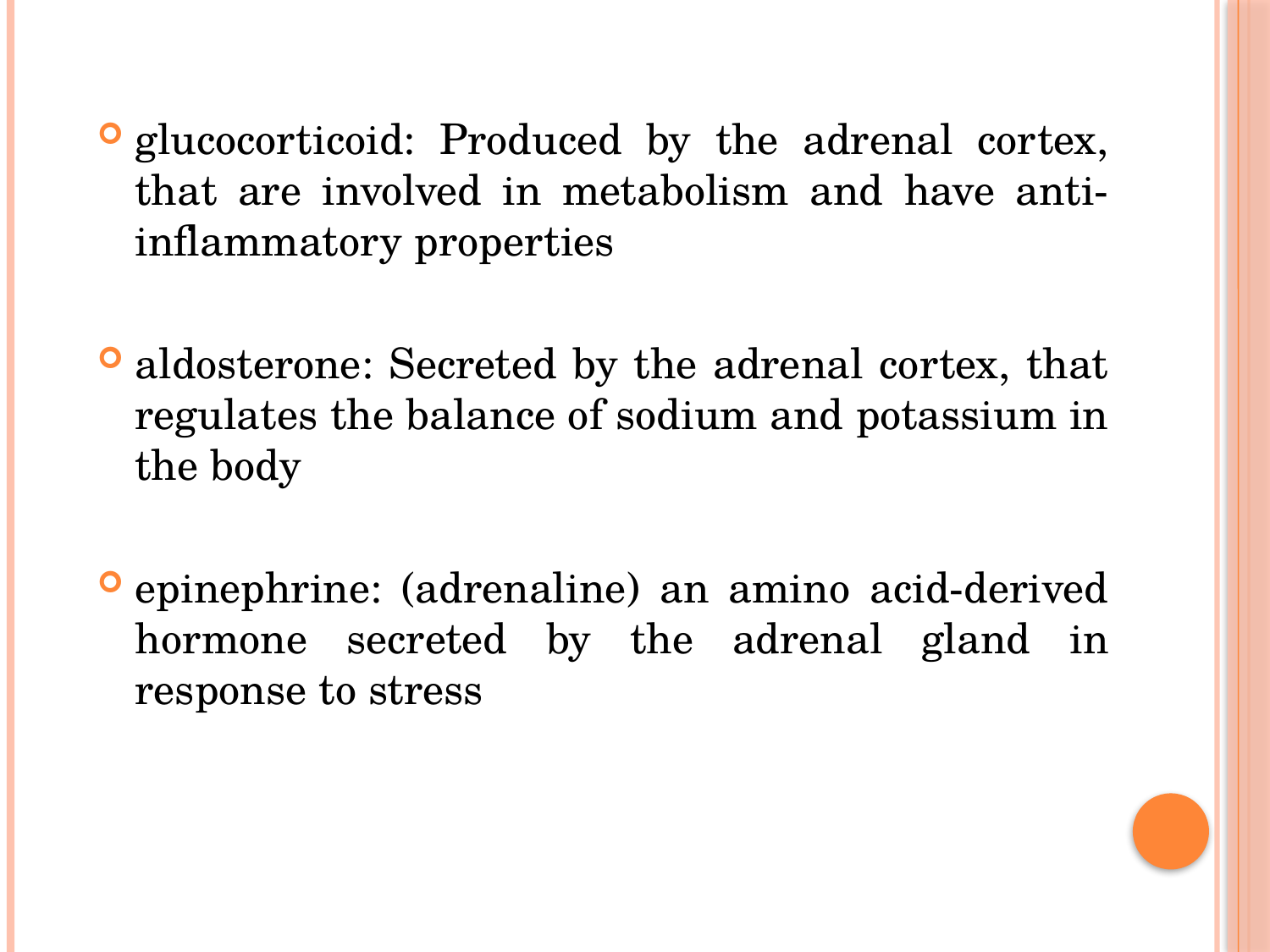

glucocorticoid: Produced by the adrenal cortex, that are involved in metabolism and have anti-inflammatory properties

aldosterone: Secreted by the adrenal cortex, that regulates the balance of sodium and potassium in the body

epinephrine: (adrenaline) an amino acid-derived hormone secreted by the adrenal gland in response to stress